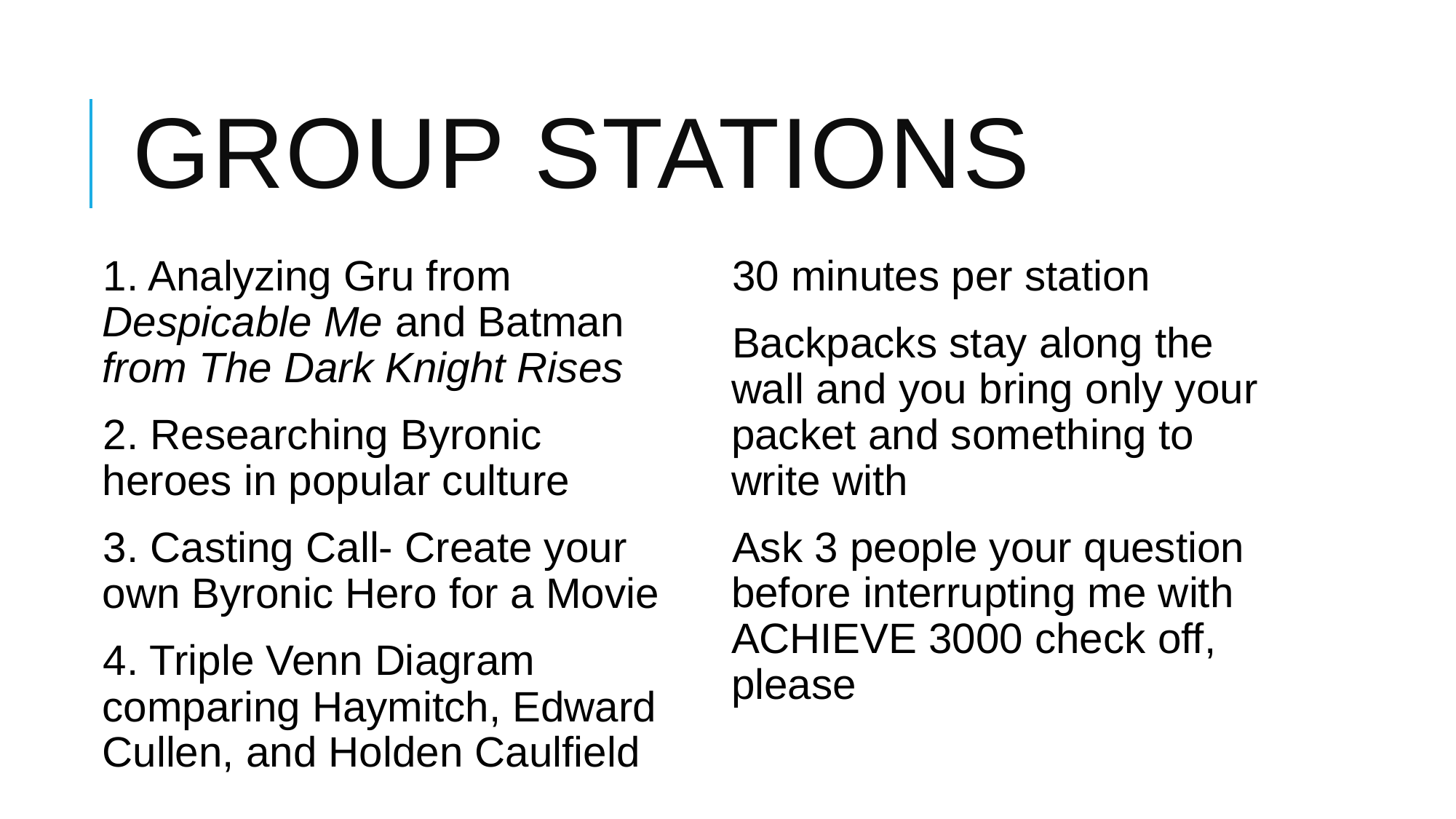

# Group Stations
1. Analyzing Gru from Despicable Me and Batman from The Dark Knight Rises
2. Researching Byronic heroes in popular culture
3. Casting Call- Create your own Byronic Hero for a Movie
4. Triple Venn Diagram comparing Haymitch, Edward Cullen, and Holden Caulfield
30 minutes per station
Backpacks stay along the wall and you bring only your packet and something to write with
Ask 3 people your question before interrupting me with ACHIEVE 3000 check off, please